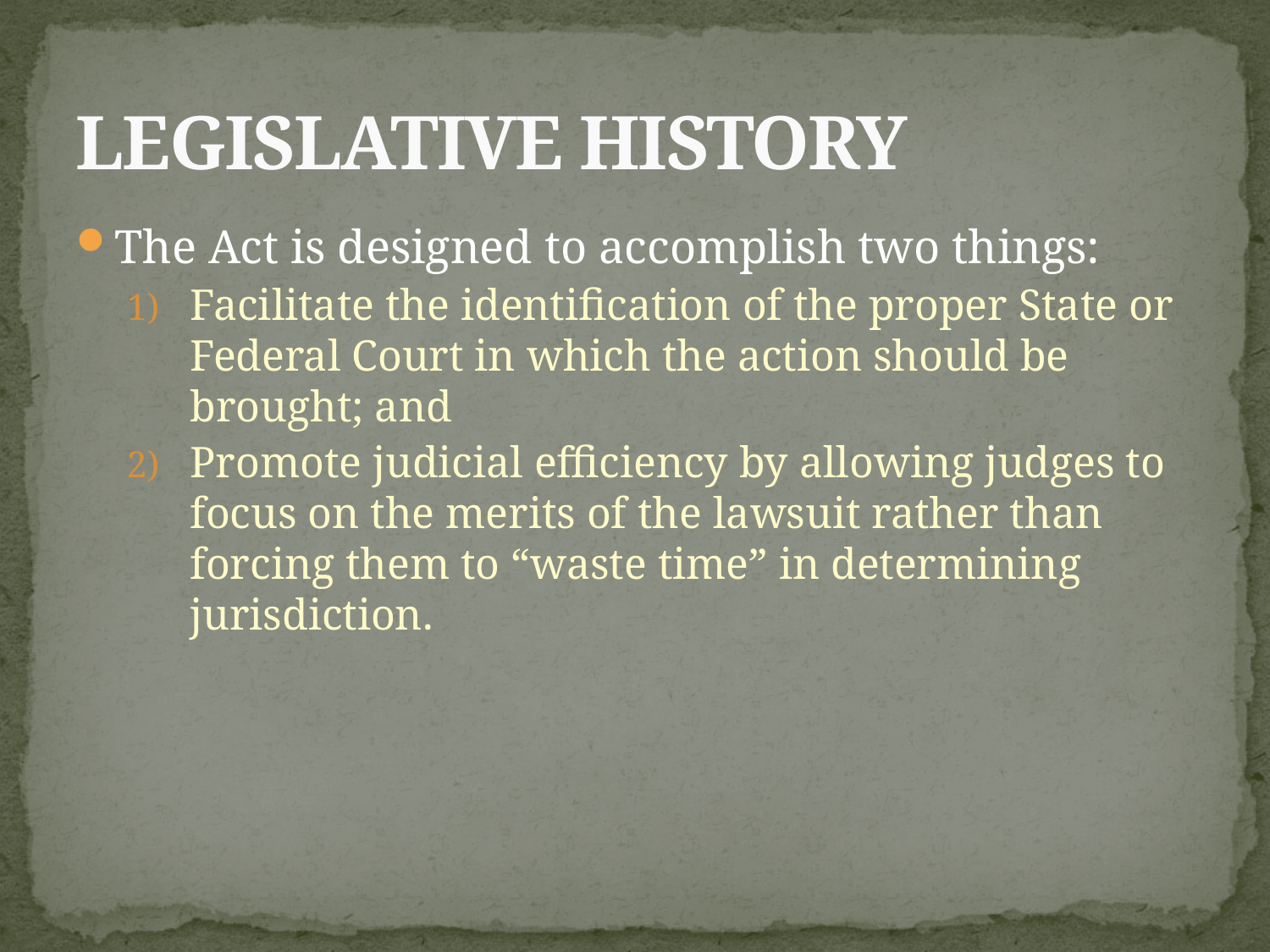

# LEGISLATIVE HISTORY
The Act is designed to accomplish two things:
Facilitate the identification of the proper State or Federal Court in which the action should be brought; and
Promote judicial efficiency by allowing judges to focus on the merits of the lawsuit rather than forcing them to “waste time” in determining jurisdiction.